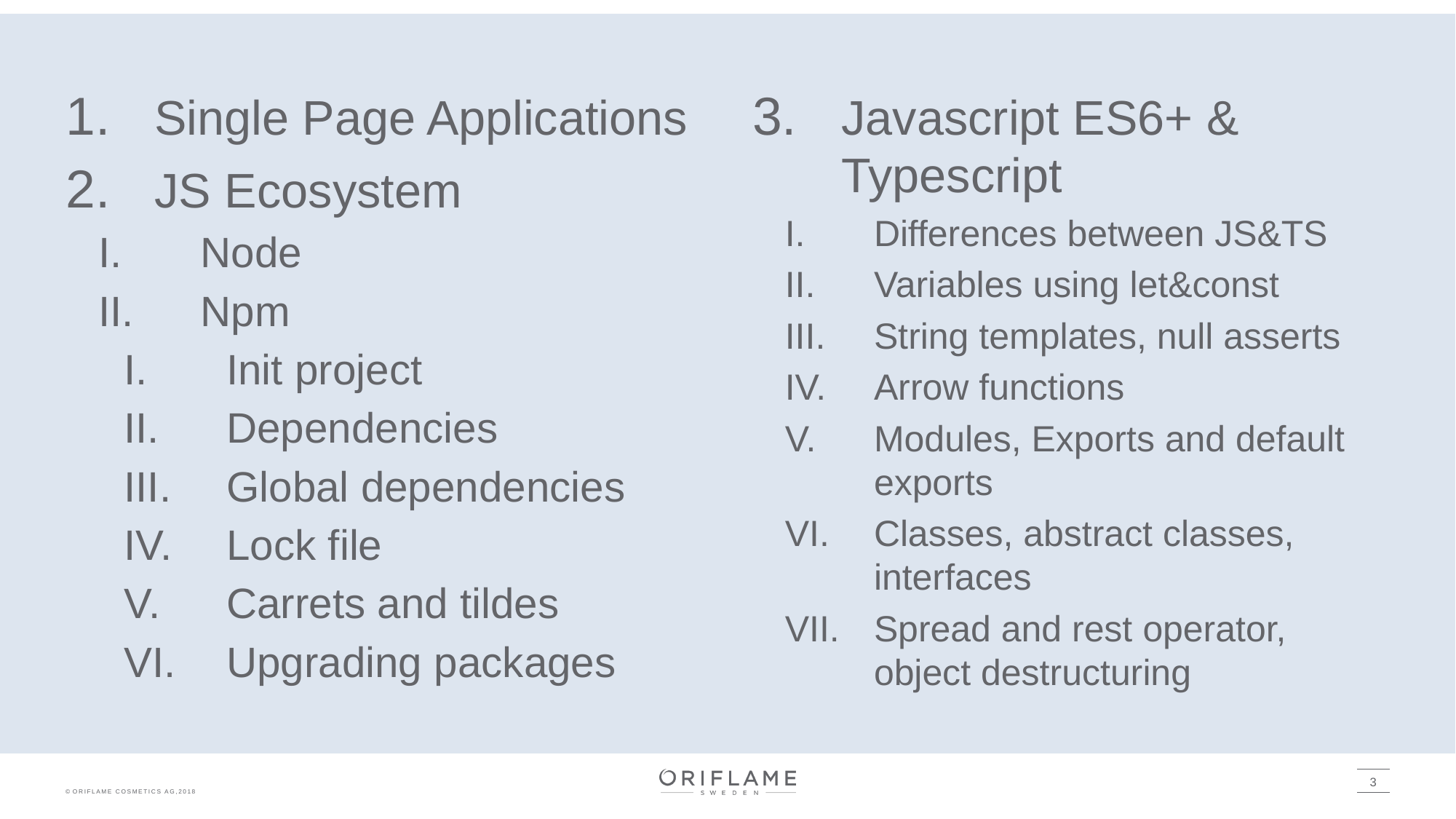

Single Page Applications
JS Ecosystem
Node
Npm
Init project
Dependencies
Global dependencies
Lock file
Carrets and tildes
Upgrading packages

Javascript ES6+ & Typescript
Differences between JS&TS
Variables using let&const
String templates, null asserts
Arrow functions
Modules, Exports and default exports
Classes, abstract classes, interfaces
Spread and rest operator, object destructuring

3